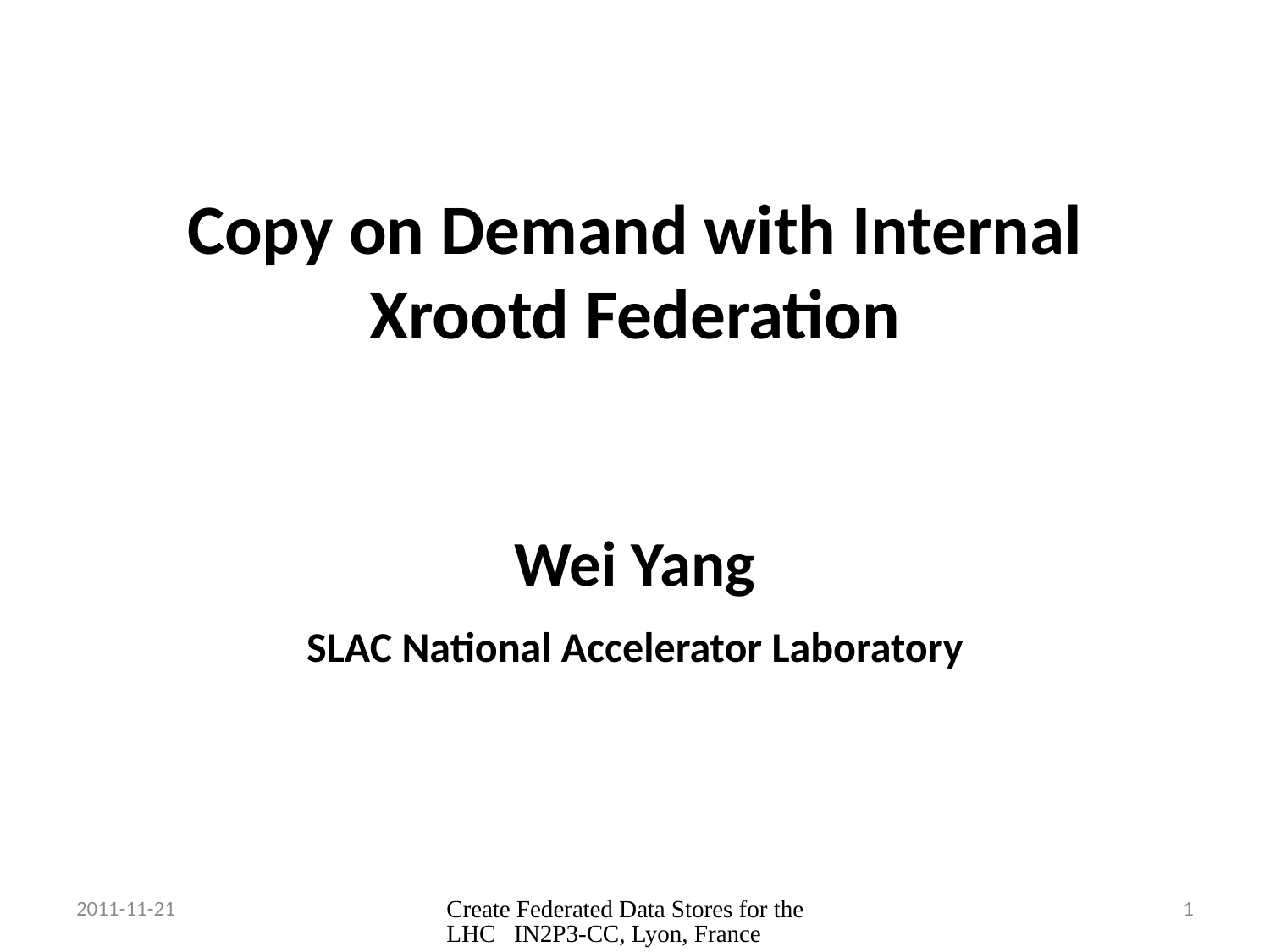

# Copy on Demand with Internal Xrootd Federation Wei Yang SLAC National Accelerator Laboratory
2011-11-21
Create Federated Data Stores for the LHC   IN2P3-CC, Lyon, France
1